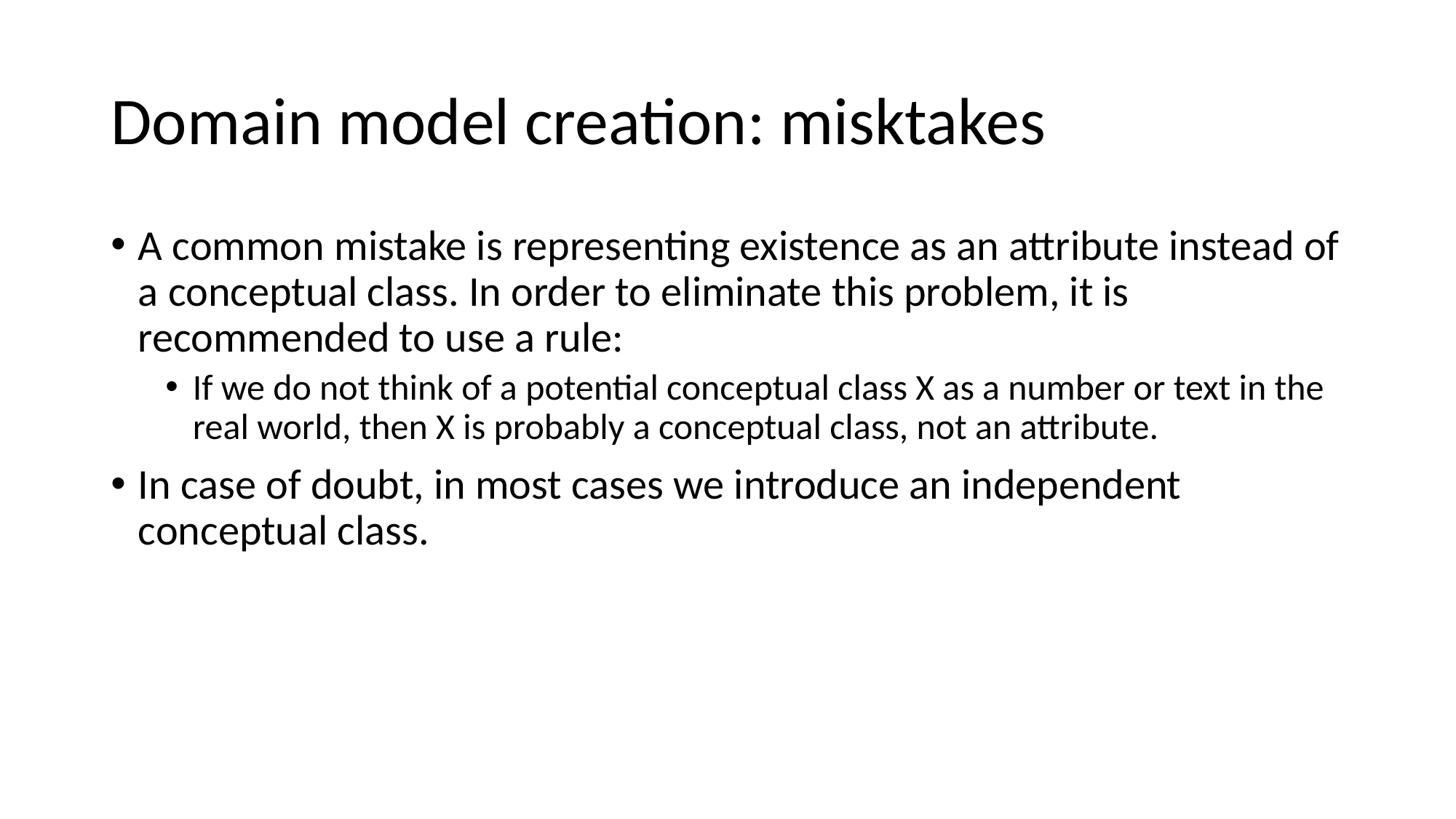

# Domain model creation: misktakes
A common mistake is representing existence as an attribute instead of a conceptual class. In order to eliminate this problem, it is recommended to use a rule:
If we do not think of a potential conceptual class X as a number or text in the real world, then X is probably a conceptual class, not an attribute.
In case of doubt, in most cases we introduce an independent conceptual class.